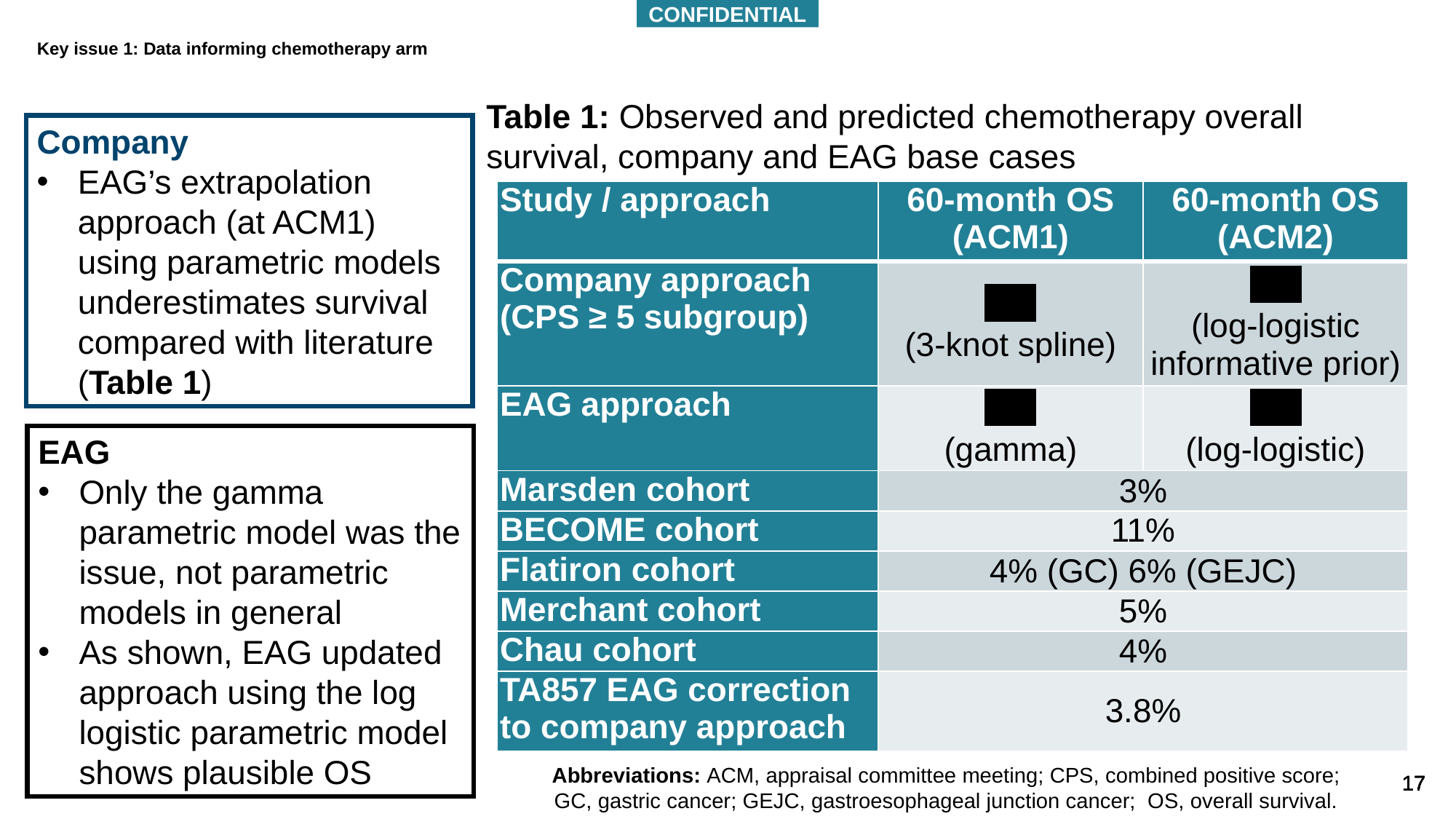

CONFIDENTIAL
# Key issue 1: Data informing chemotherapy arm
Table 1: Observed and predicted chemotherapy overall survival, company and EAG base cases
Company
EAG’s extrapolation approach (at ACM1) using parametric models underestimates survival compared with literature (Table 1)
| Study / approach | 60-month OS (ACM1) | 60-month OS (ACM2) |
| --- | --- | --- |
| Company approach (CPS ≥ 5 subgroup) | \*\*\*\* (3-knot spline) | \*\*\*\* (log-logistic informative prior) |
| EAG approach | \*\*\*\* (gamma) | \*\*\*\* (log-logistic) |
| Marsden cohort | 3% |  |
| BECOME cohort | 11% |  |
| Flatiron cohort | 4% (GC) 6% (GEJC) |  |
| Merchant cohort | 5% |  |
| Chau cohort | 4% |  |
| TA857 EAG correction to company approach | 3.8% |  |
EAG
Only the gamma parametric model was the issue, not parametric models in general
As shown, EAG updated approach using the log logistic parametric model shows plausible OS
Abbreviations: ACM, appraisal committee meeting; CPS, combined positive score; GC, gastric cancer; GEJC, gastroesophageal junction cancer;  OS, overall survival.